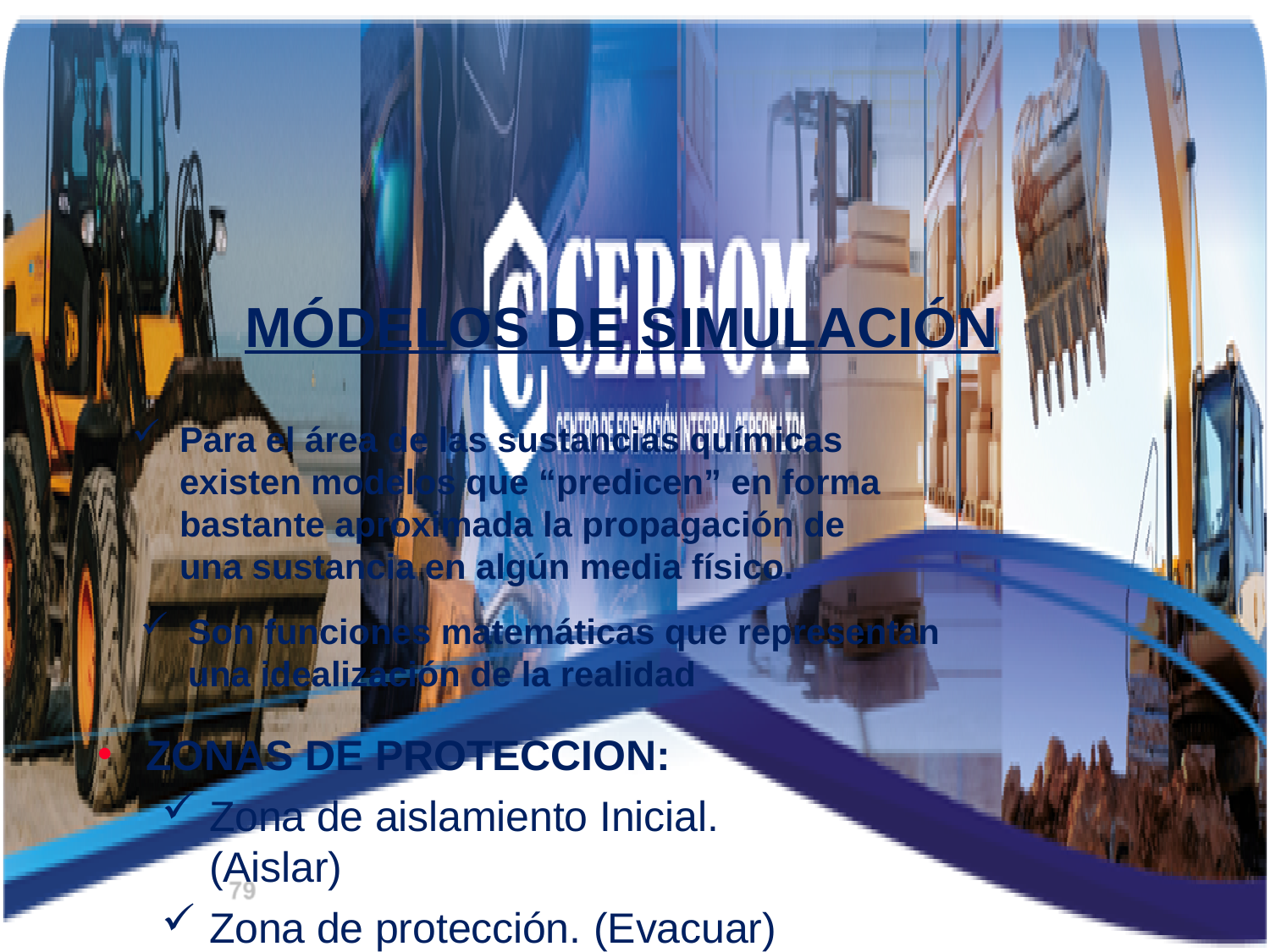

MÓDELOS DE SIMULACIÓN
Para el área de las sustancias químicas existen modelos que “predicen” en forma bastante aproximada la propagación de una sustancia en algún media físico.
Son funciones matemáticas que representan una idealización de la realidad

ZONAS DE PROTECCION:
Zona de aislamiento Inicial. (Aislar)
Zona de protección. (Evacuar)